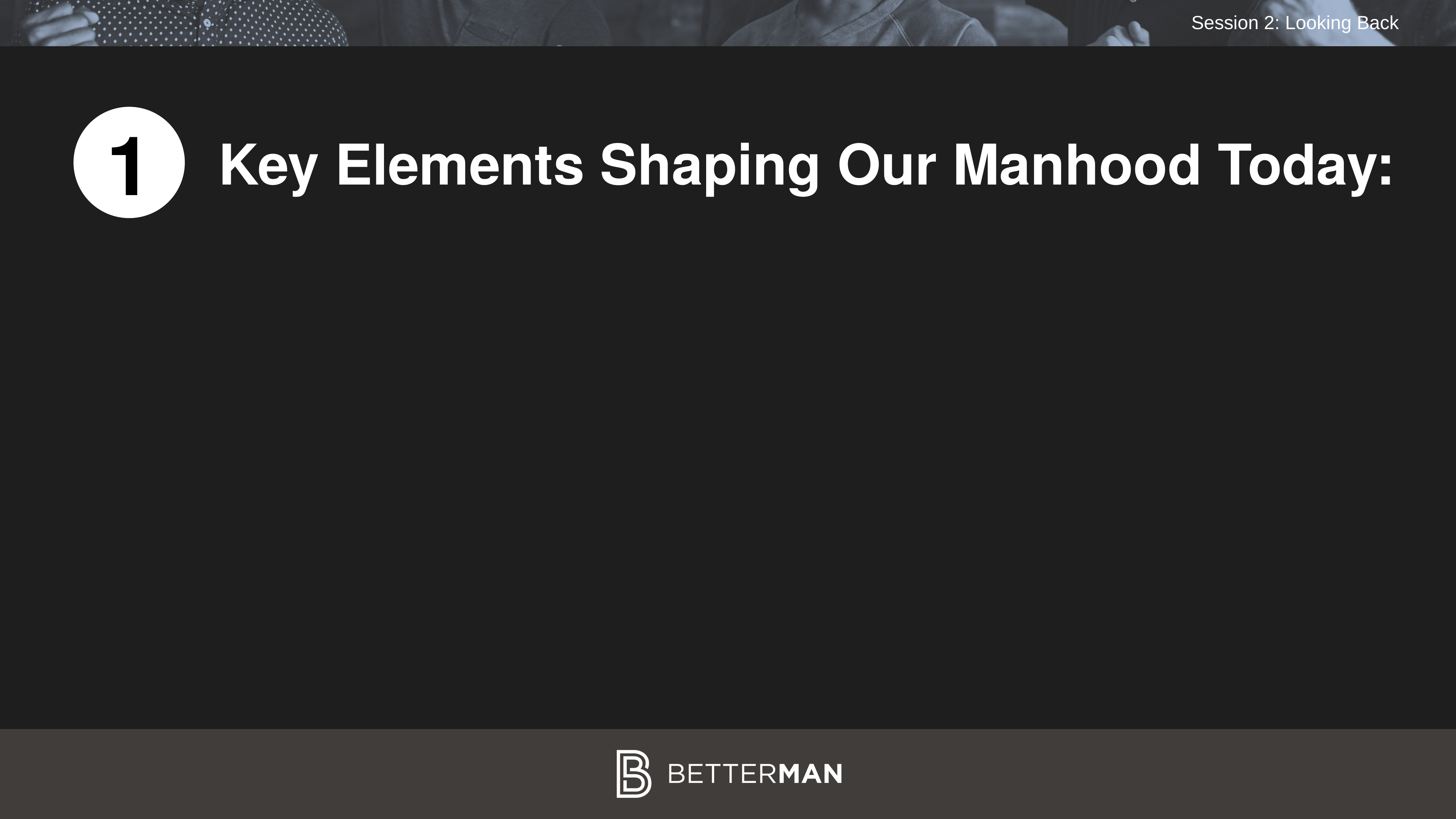

1
Key Elements Shaping Our Manhood Today: